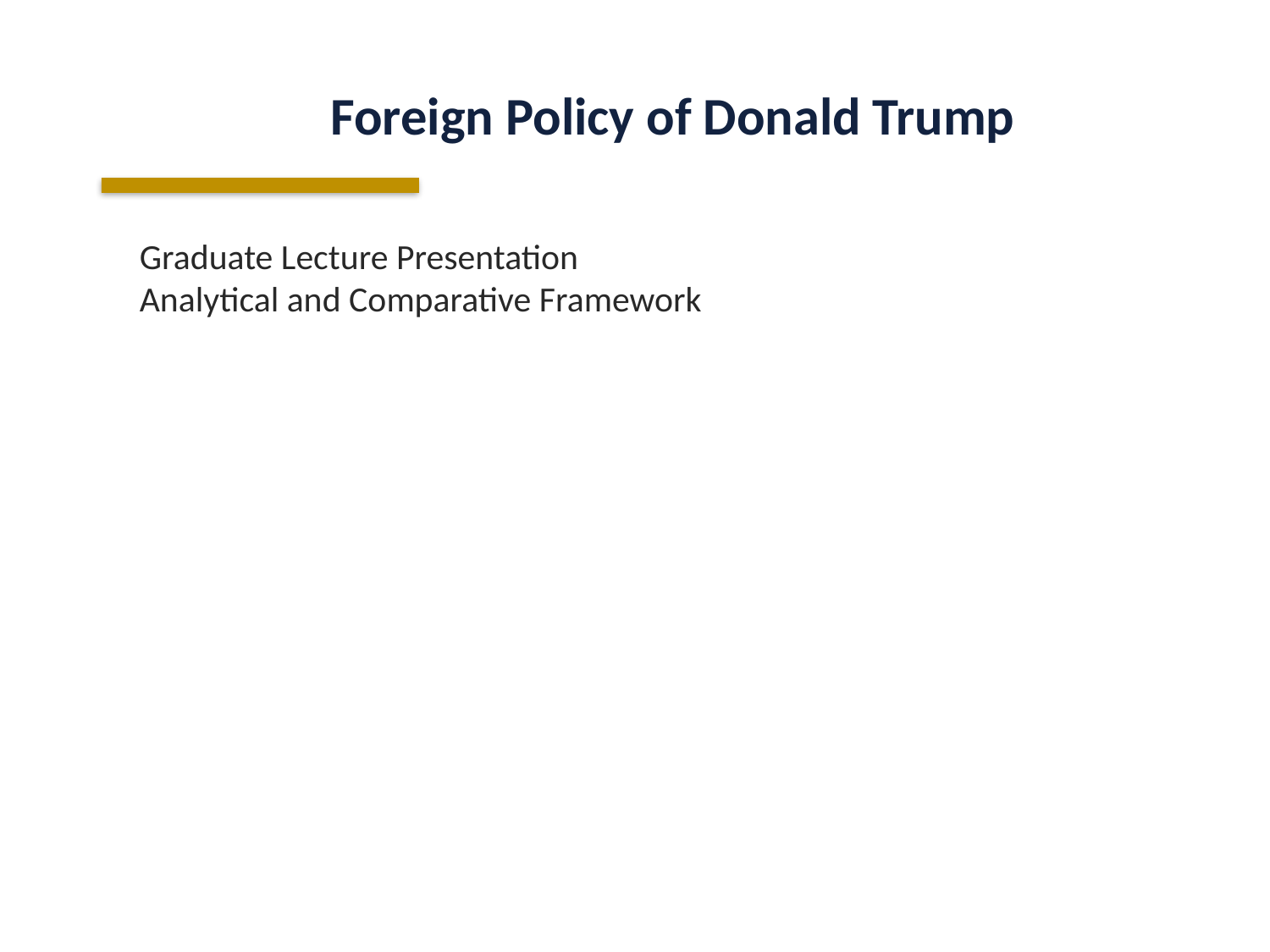

Foreign Policy of Donald Trump

Graduate Lecture Presentation
Analytical and Comparative Framework